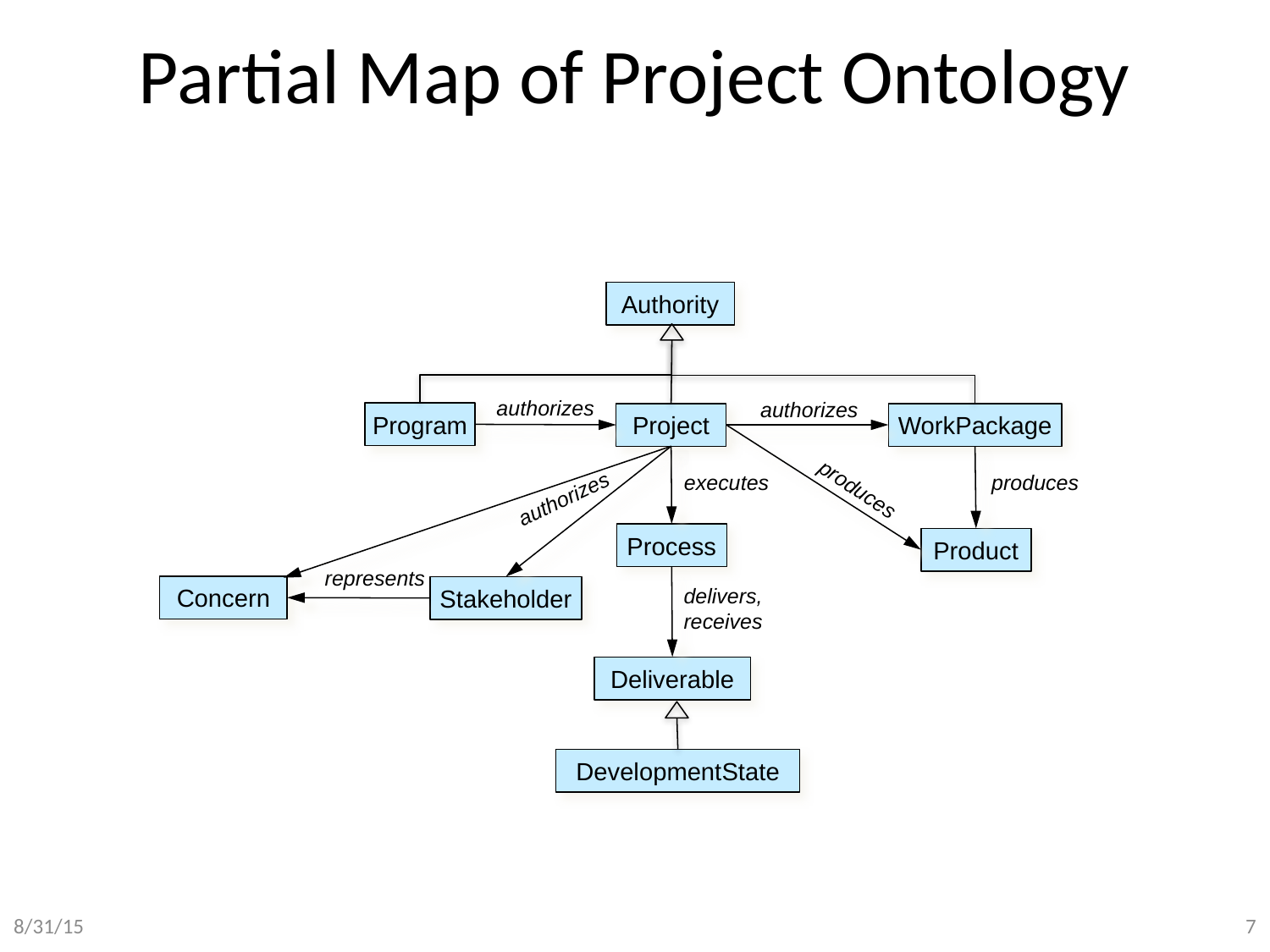

# Partial Map of Project Ontology
Authority

authorizes
authorizes
Program
Project
WorkPackage
executes
produces
produces
authorizes
Process
Product
represents
Concern
Stakeholder
delivers,
receives
Deliverable

DevelopmentState
7
8/31/15